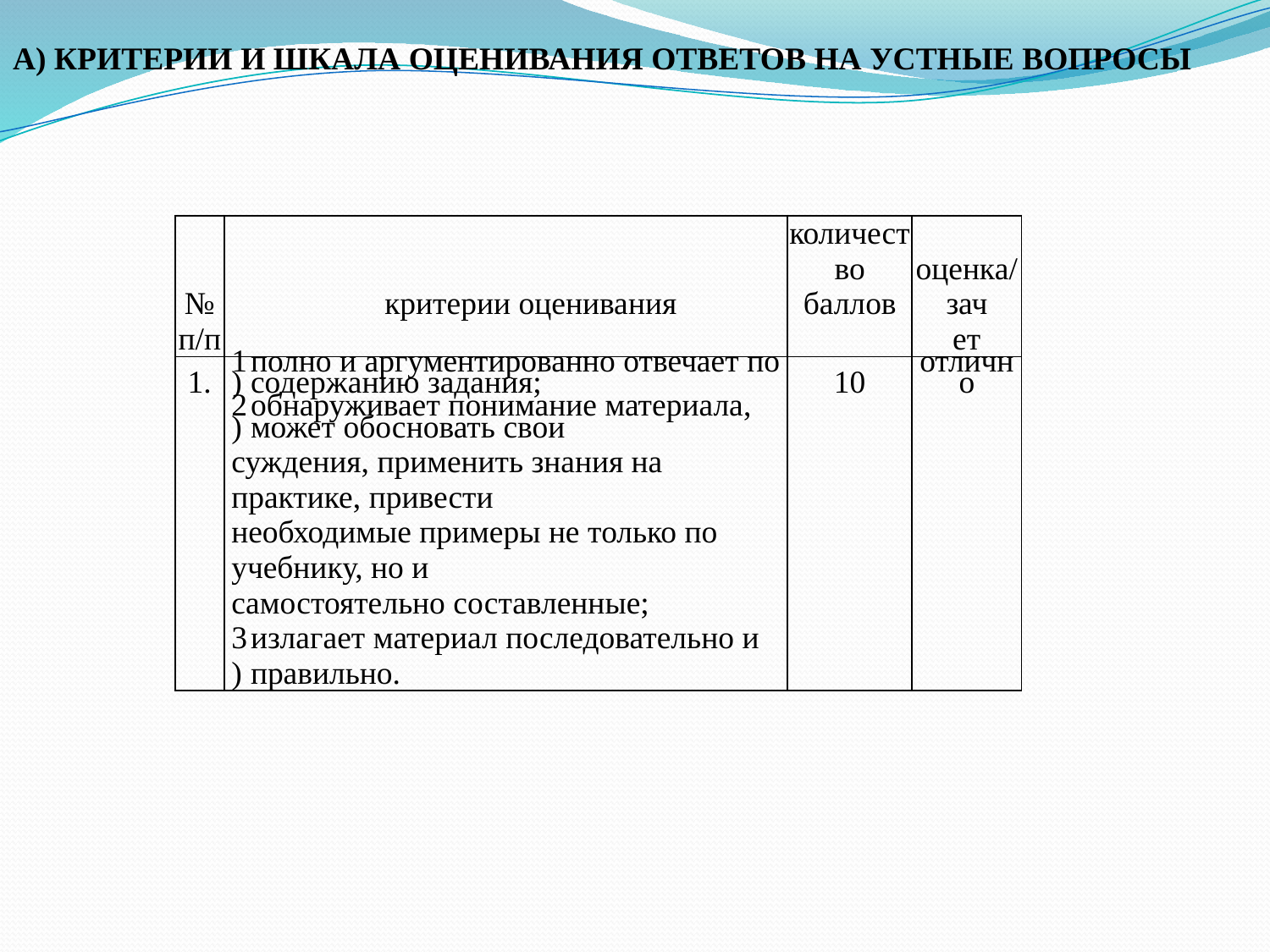

А) КРИТЕРИИ И ШКАЛА ОЦЕНИВАНИЯ ОТВЕТОВ НА УСТНЫЕ ВОПРОСЫ

| № |  | критерии оценивания | количество баллов | оценка/зач |
| --- | --- | --- | --- | --- |
| п/п |  |  |  | ет |
| 1. | 1) | полно и аргументированно отвечает по содержанию задания; | 10 | отлично |
|  | 2) | обнаруживает понимание материала, может обосновать свои |  |  |
|  | суждения, применить знания на практике, привести |  |  |  |
|  | необходимые примеры не только по учебнику, но и |  |  |  |
|  | самостоятельно составленные; |  |  |  |
|  | 3) | излагает материал последовательно и правильно. |  |  |